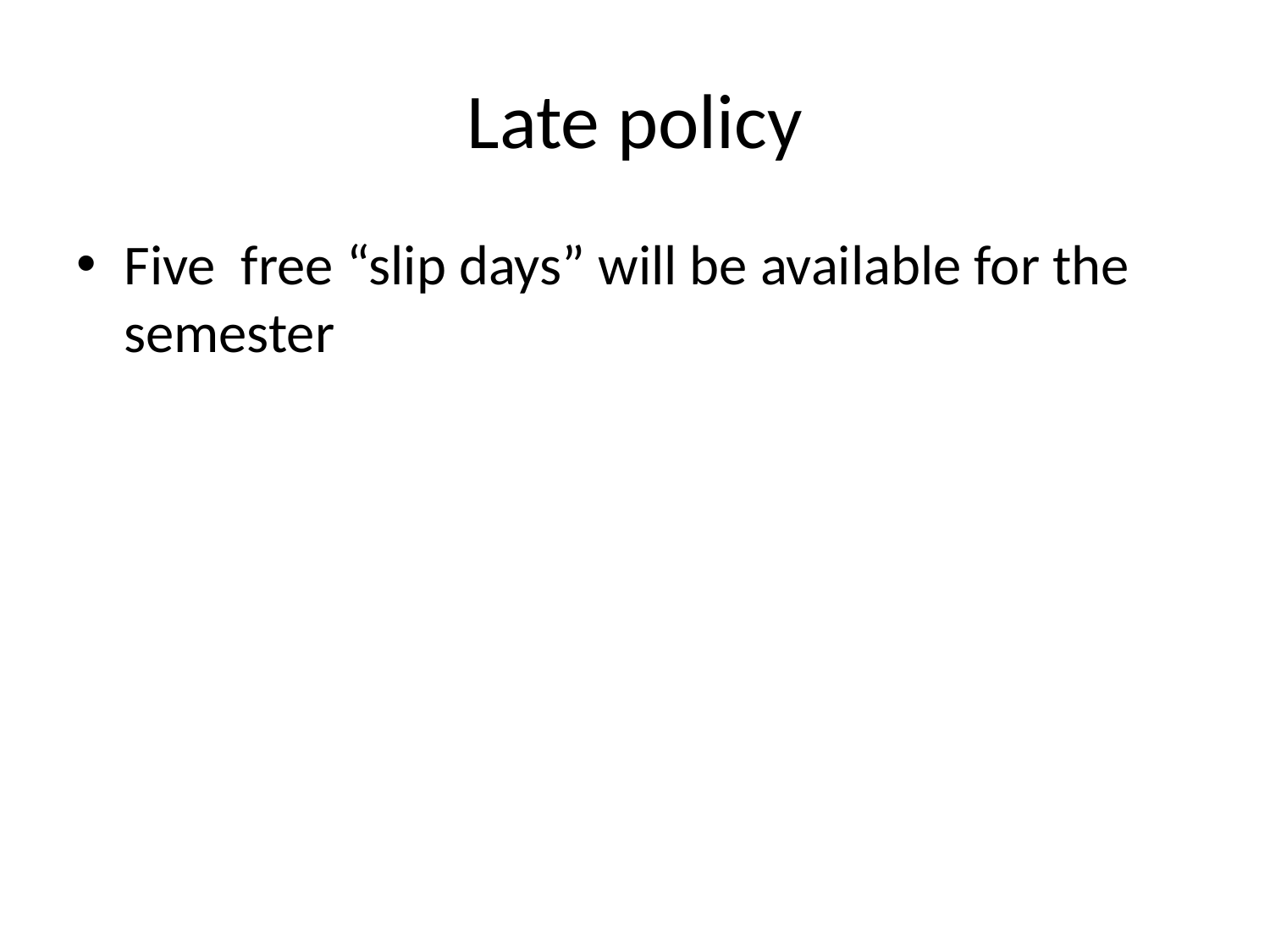

# Late policy
Five  free “slip days” will be available for the semester